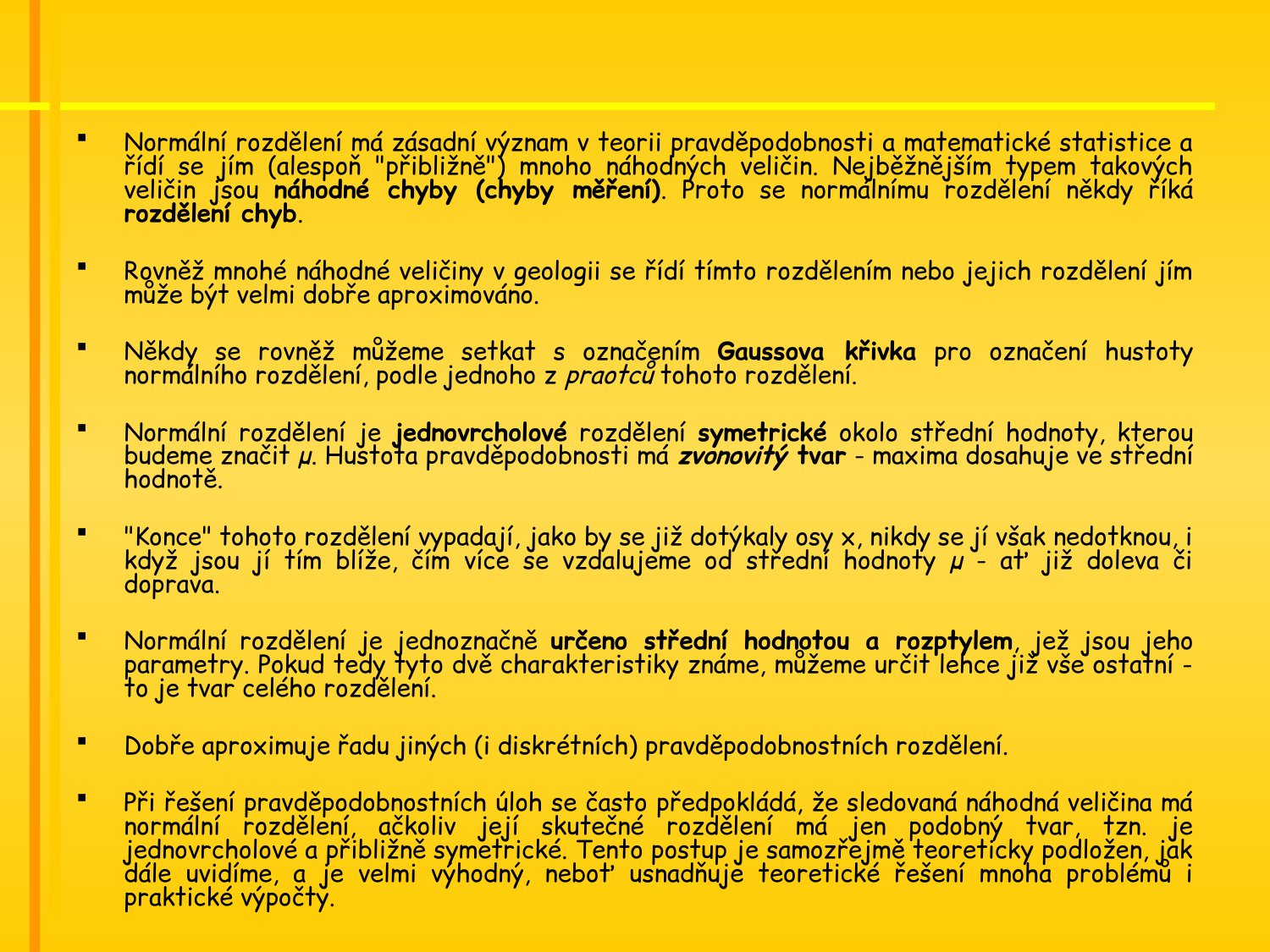

#
Normální rozdělení má zásadní význam v teorii pravděpodobnosti a matematické statistice a řídí se jím (alespoň "přibližně") mnoho náhodných veličin. Nejběžnějším typem takových veličin jsou náhodné chyby (chyby měření). Proto se normálnímu rozdělení někdy říká rozdělení chyb.

Rovněž mnohé náhodné veličiny v geologii se řídí tímto rozdělením nebo jejich rozdělení jím může být velmi dobře aproximováno.

Někdy se rovněž můžeme setkat s označením Gaussova křivka pro označení hustoty normálního rozdělení, podle jednoho z praotců tohoto rozdělení.

Normální rozdělení je jednovrcholové rozdělení symetrické okolo střední hodnoty, kterou budeme značit µ. Hustota pravděpodobnosti má zvonovitý tvar - maxima dosahuje ve střední hodnotě.

"Konce" tohoto rozdělení vypadají, jako by se již dotýkaly osy x, nikdy se jí však nedotknou, i když jsou jí tím blíže, čím více se vzdalujeme od střední hodnoty µ - ať již doleva či doprava.

Normální rozdělení je jednoznačně určeno střední hodnotou a rozptylem, jež jsou jeho parametry. Pokud tedy tyto dvě charakteristiky známe, můžeme určit lehce již vše ostatní - to je tvar celého rozdělení.

Dobře aproximuje řadu jiných (i diskrétních) pravděpodobnostních rozdělení.

Při řešení pravděpodobnostních úloh se často předpokládá, že sledovaná náhodná veličina má normální rozdělení, ačkoliv její skutečné rozdělení má jen podobný tvar, tzn. je jednovrcholové a přibližně symetrické. Tento postup je samozřejmě teoreticky podložen, jak dále uvidíme, a je velmi výhodný, neboť usnadňuje teoretické řešení mnoha problémů i praktické výpočty.